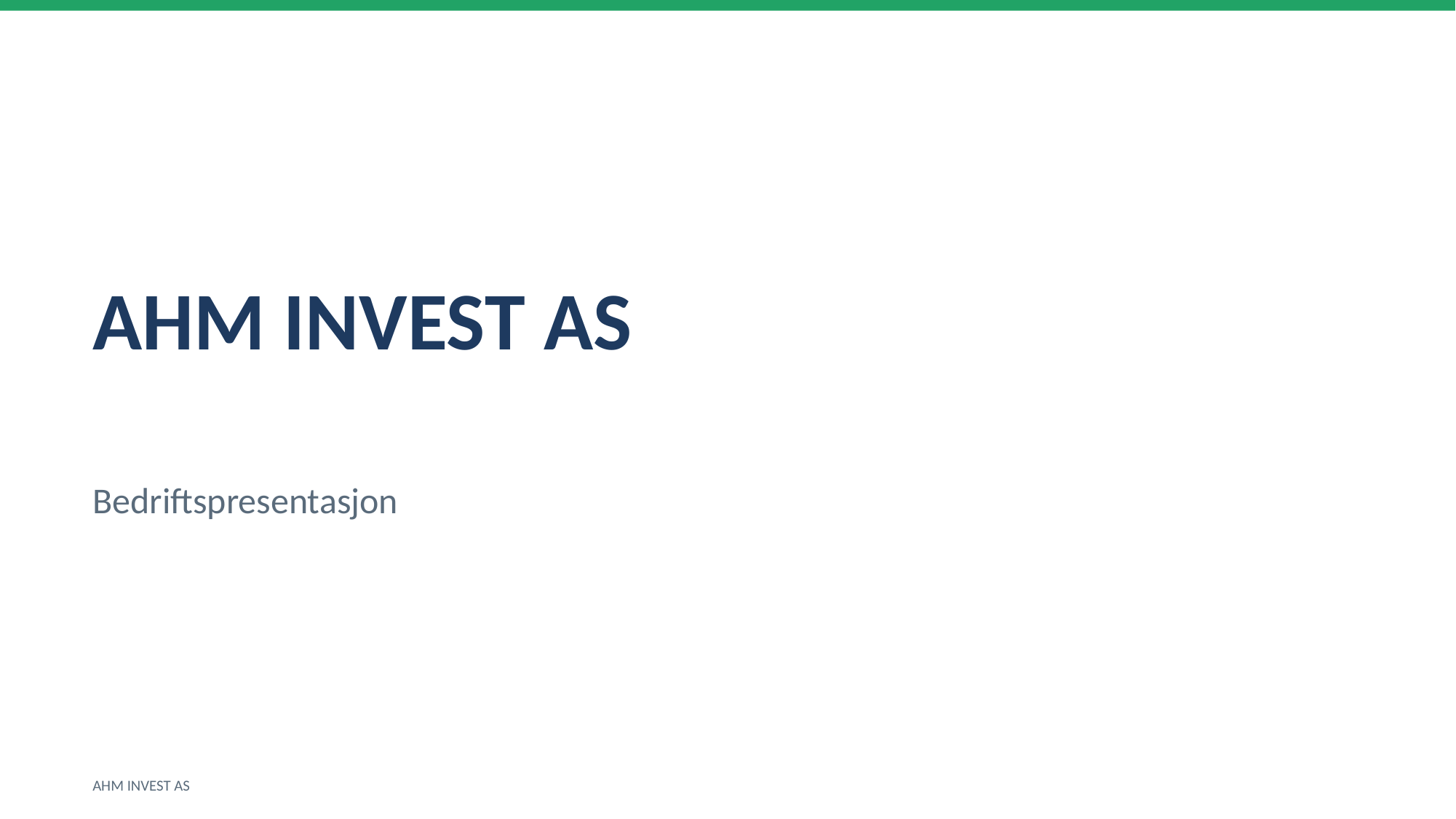

AHM INVEST AS
Bedriftspresentasjon
AHM INVEST AS